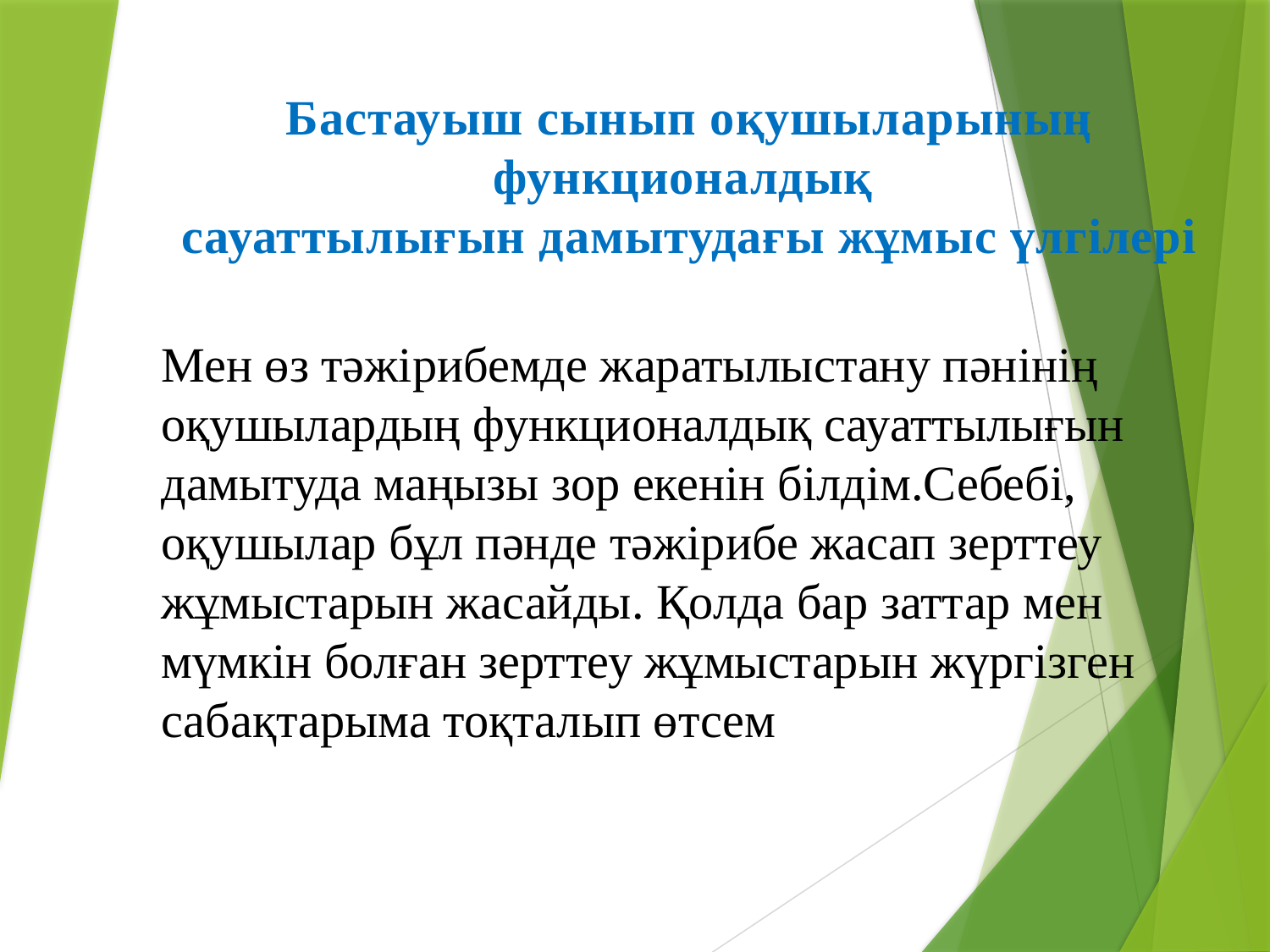

Бастауыш сынып оқушыларының функционалдық
сауаттылығын дамытудағы жұмыс үлгілері
Мен өз тәжірибемде жаратылыстану пәнінің оқушылардың функционалдық сауаттылығын дамытуда маңызы зор екенін білдім.Себебі, оқушылар бұл пәнде тәжірибе жасап зерттеу жұмыстарын жасайды. Қолда бар заттар мен мүмкін болған зерттеу жұмыстарын жүргізген сабақтарыма тоқталып өтсем